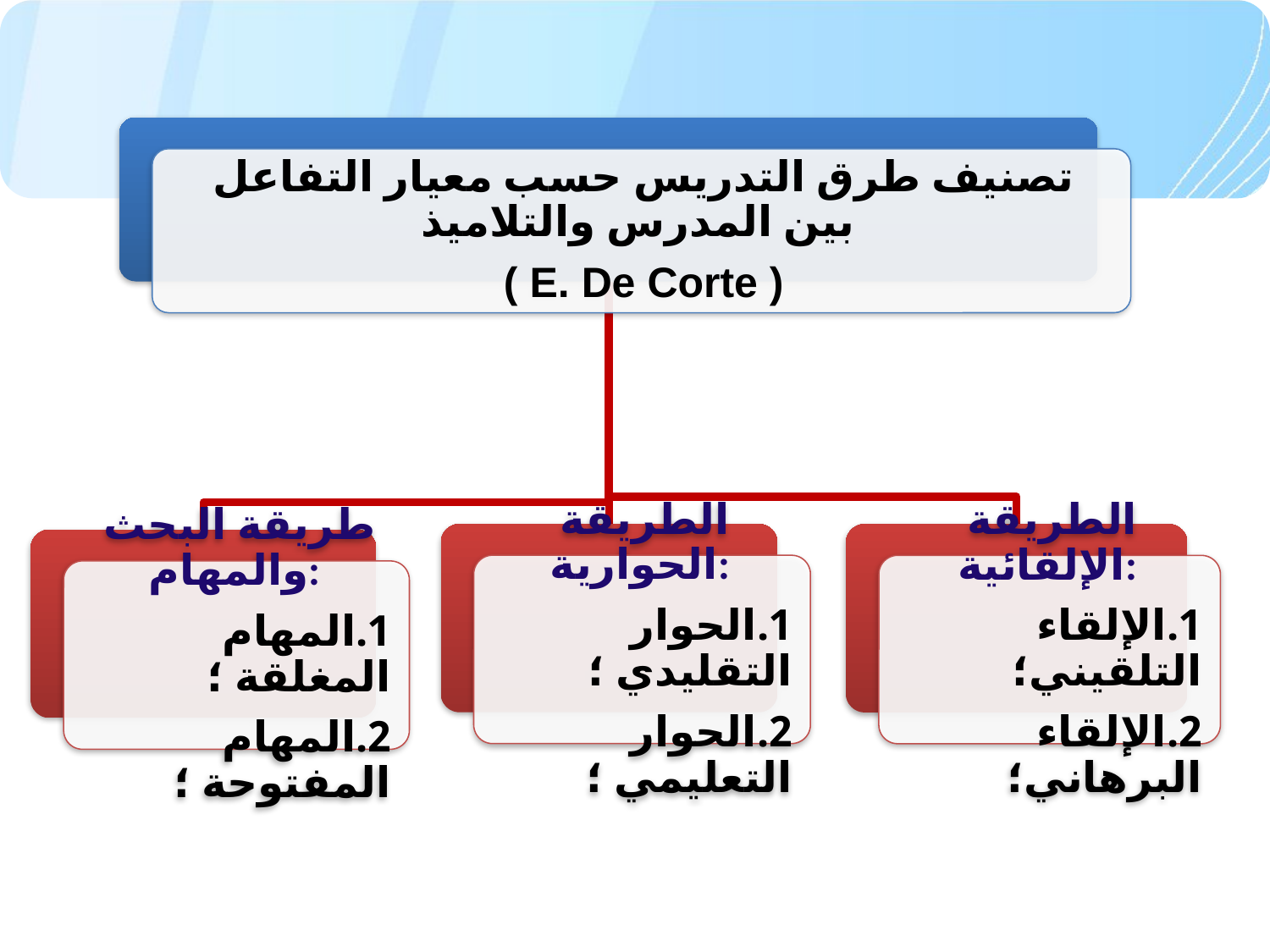

تصنيف طرق التدريس حسب معيار التفاعل بين المدرس والتلاميذ
( E. De Corte )
طريقة البحث والمهام:
1.المهام المغلقة ؛
2.المهام المفتوحة ؛
الطريقة الحوارية:
1.الحوار التقليدي ؛
2.الحوار التعليمي ؛
الطريقة الإلقائية:
1.الإلقاء التلقيني؛
2.الإلقاء البرهاني؛